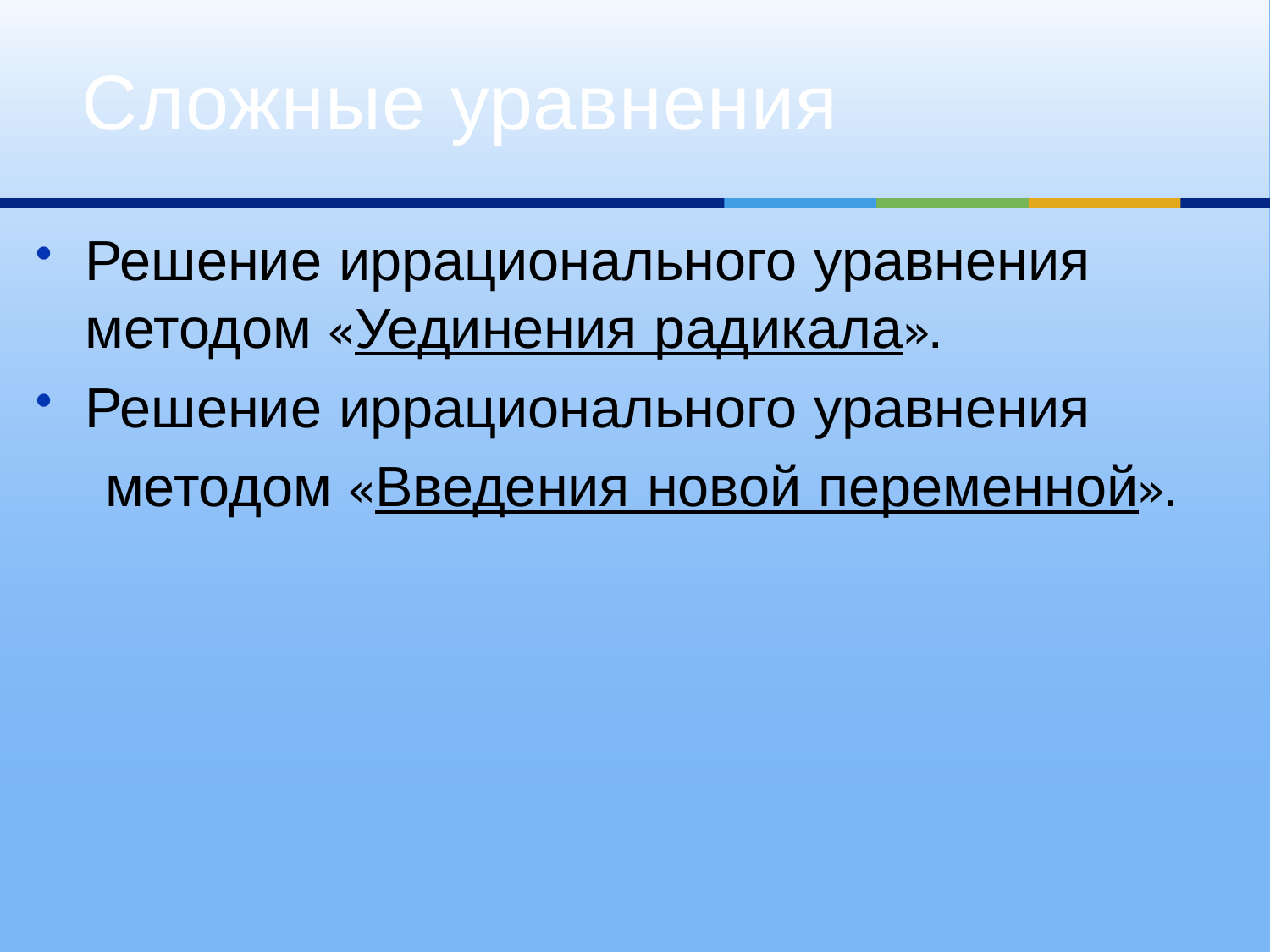

# Сложные уравнения
Решение иррационального уравнения
методом «Уединения радикала».
Решение иррационального уравнения
    методом «Введения новой переменной».